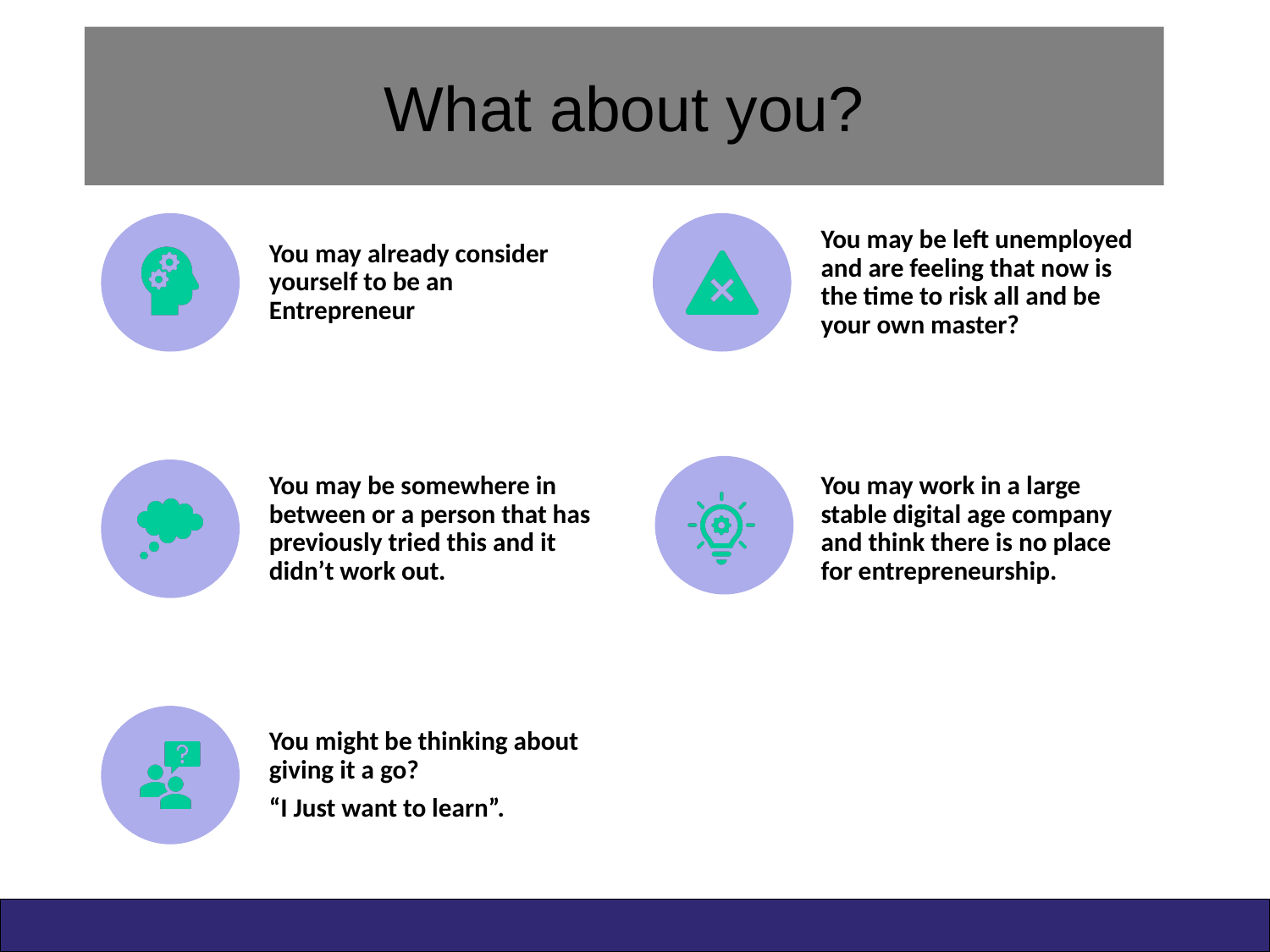

What about you?
You may already consider yourself to be an Entrepreneur
You may be left unemployed and are feeling that now is the time to risk all and be your own master?
You may be somewhere in between or a person that has previously tried this and it didn’t work out.
You may work in a large stable digital age company and think there is no place for entrepreneurship.
You might be thinking about giving it a go?
“I Just want to learn”.